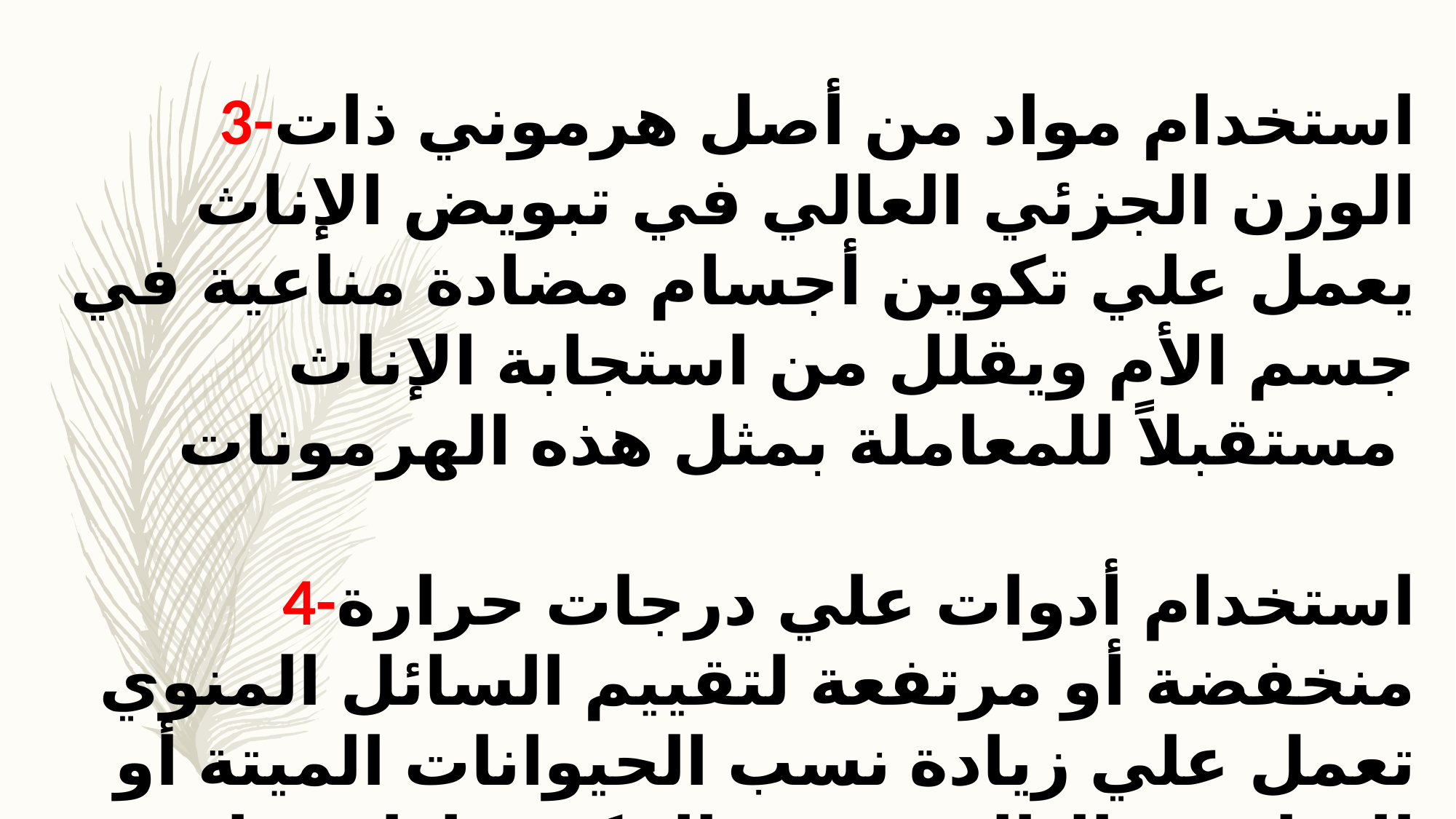

3-استخدام مواد من أصل هرموني ذات الوزن الجزئي العالي في تبويض الإناث يعمل علي تكوين أجسام مضادة مناعية في جسم الأم ويقلل من استجابة الإناث مستقبلاً للمعاملة بمثل هذه الهرمونات

4-استخدام أدوات علي درجات حرارة منخفضة أو مرتفعة لتقييم السائل المنوي تعمل علي زيادة نسب الحيوانات الميتة أو الشاذة وبالتالي يصبح الحكم خاطئ علي المقدرة الإخصاية للذكور